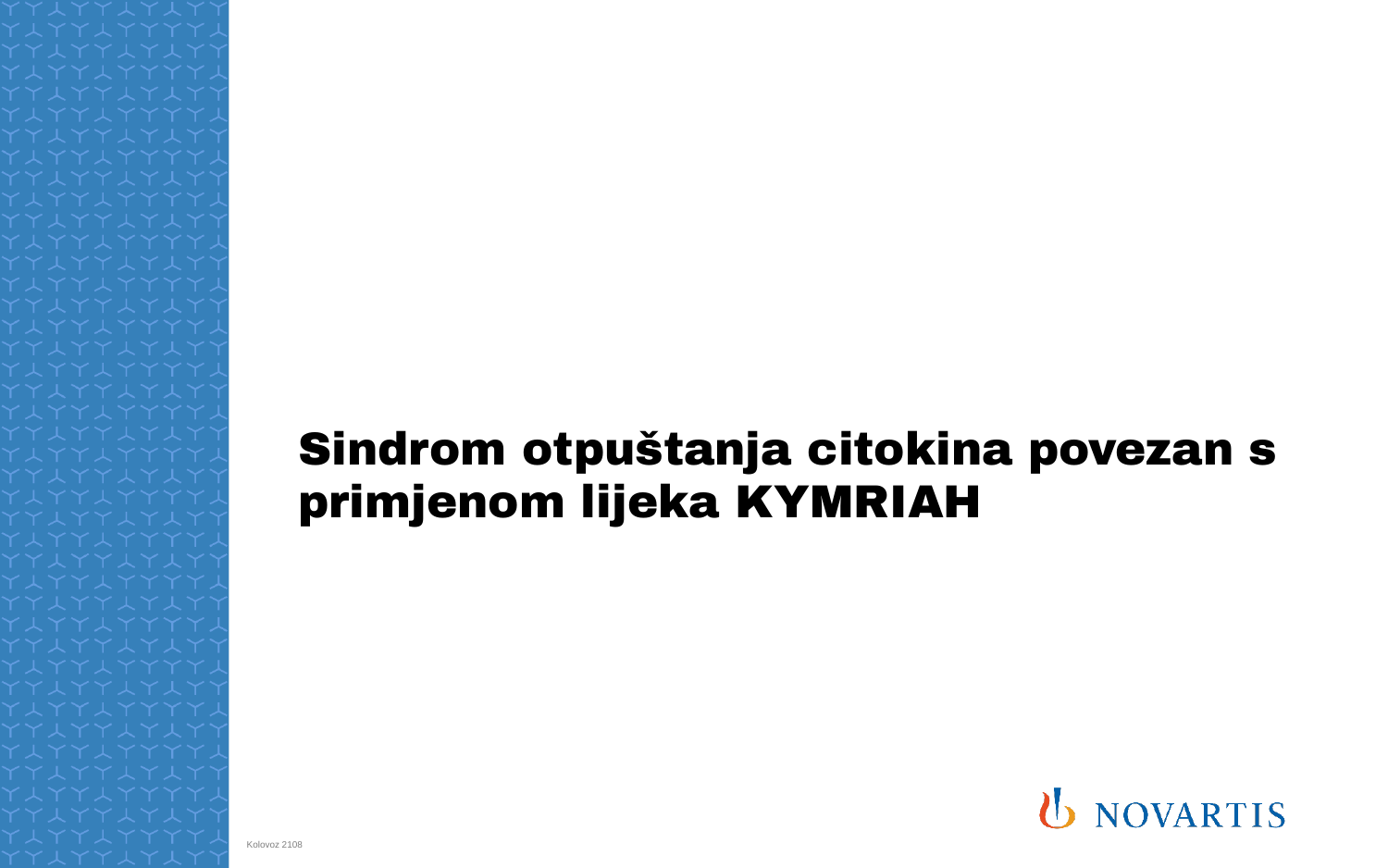

# Sindrom otpuštanja citokina povezan s primjenom lijeka KYMRIAH

Kolovoz 2108